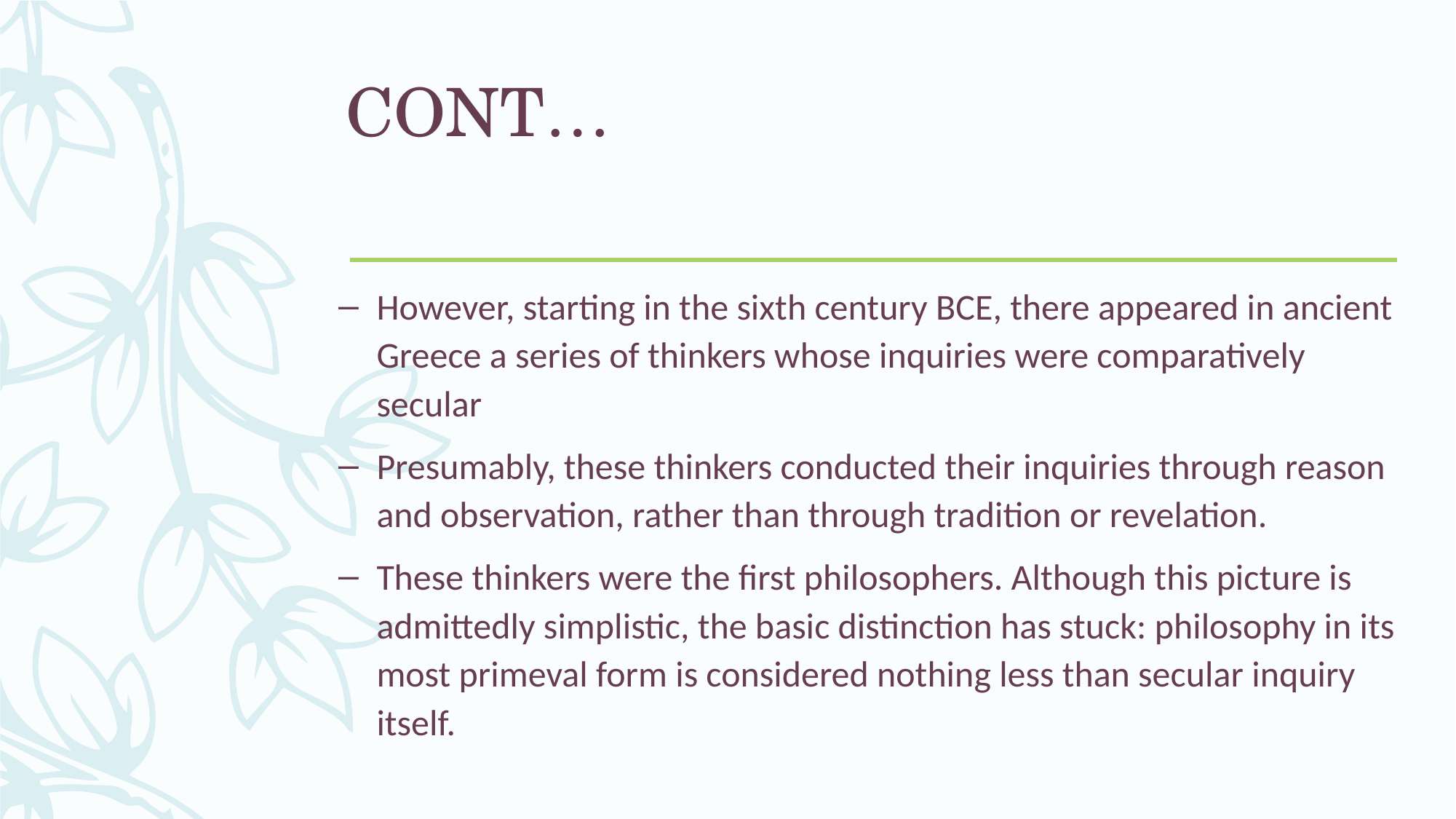

# CONT…
However, starting in the sixth century BCE, there appeared in ancient Greece a series of thinkers whose inquiries were comparatively secular
Presumably, these thinkers conducted their inquiries through reason and observation, rather than through tradition or revelation.
These thinkers were the first philosophers. Although this picture is admittedly simplistic, the basic distinction has stuck: philosophy in its most primeval form is considered nothing less than secular inquiry itself.